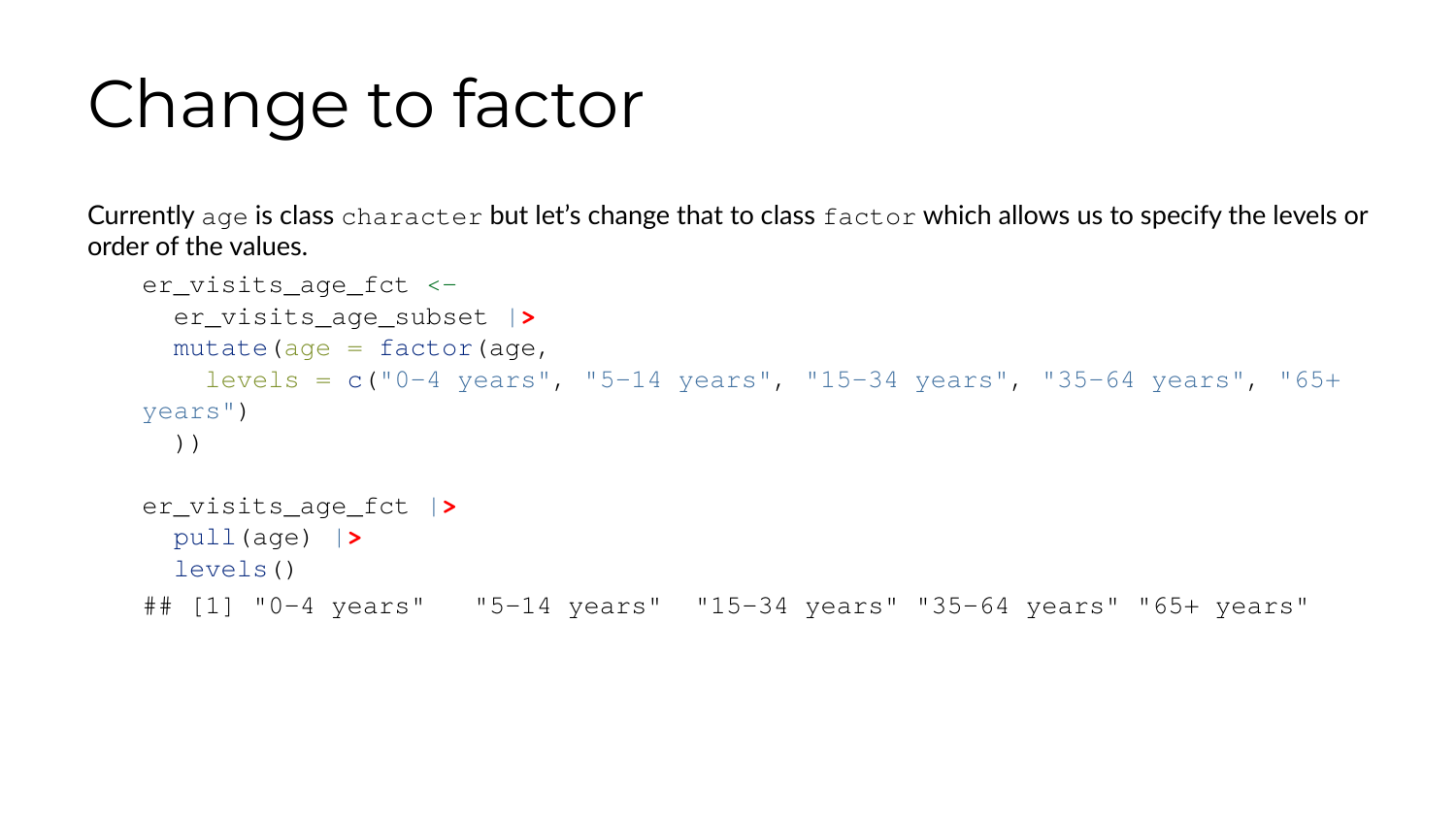

# Change to factor
Currently age is class character but let’s change that to class factor which allows us to specify the levels or order of the values.
er_visits_age_fct <-
  er_visits_age_subset |>
  mutate(age = factor(age,
    levels = c("0-4 years", "5-14 years", "15-34 years", "35-64 years", "65+ years")
  ))
er_visits_age_fct |>
  pull(age) |>
  levels()
## [1] "0-4 years"   "5-14 years"  "15-34 years" "35-64 years" "65+ years"